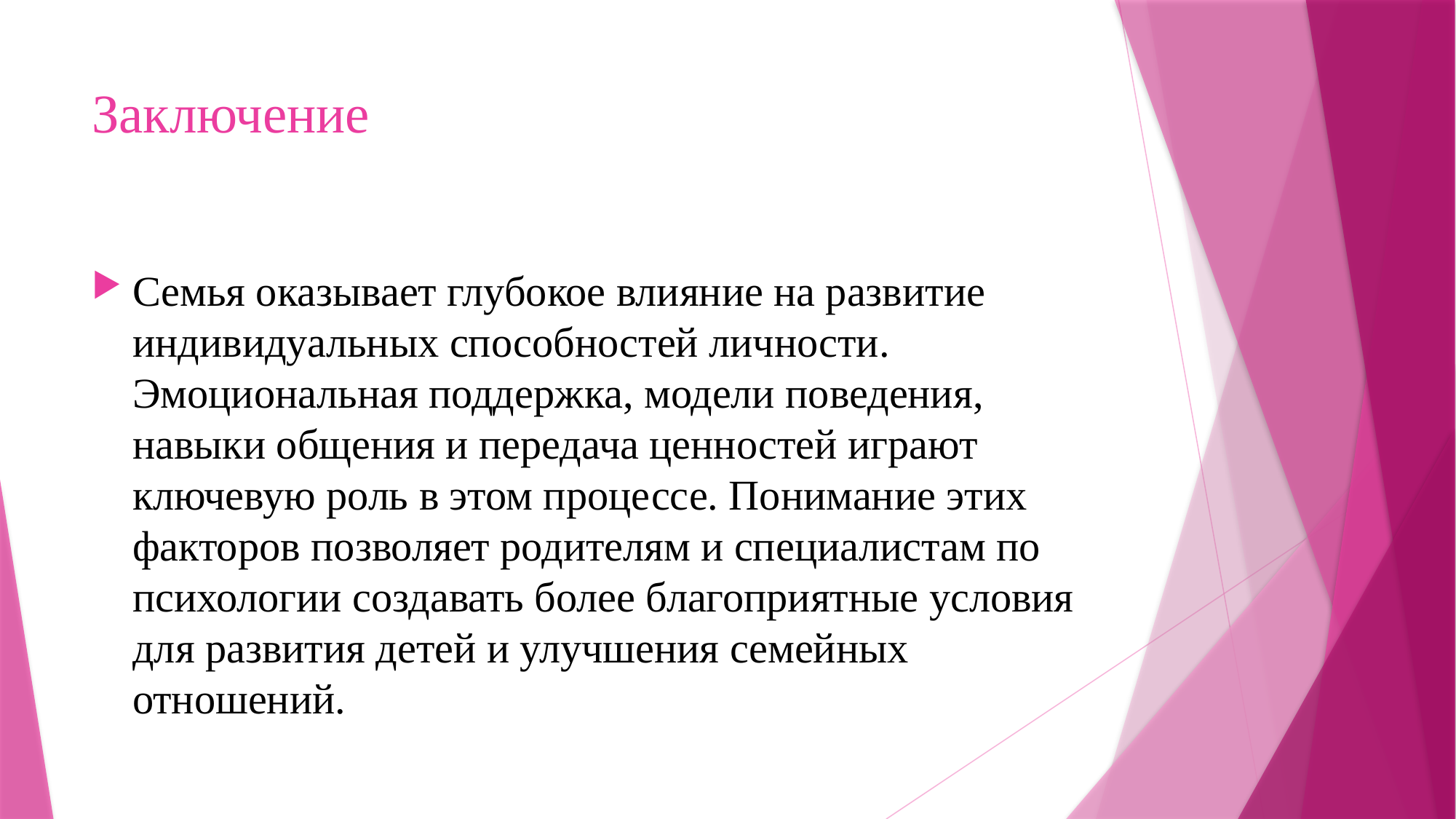

# Заключение
Семья оказывает глубокое влияние на развитие индивидуальных способностей личности. Эмоциональная поддержка, модели поведения, навыки общения и передача ценностей играют ключевую роль в этом процессе. Понимание этих факторов позволяет родителям и специалистам по психологии создавать более благоприятные условия для развития детей и улучшения семейных отношений.